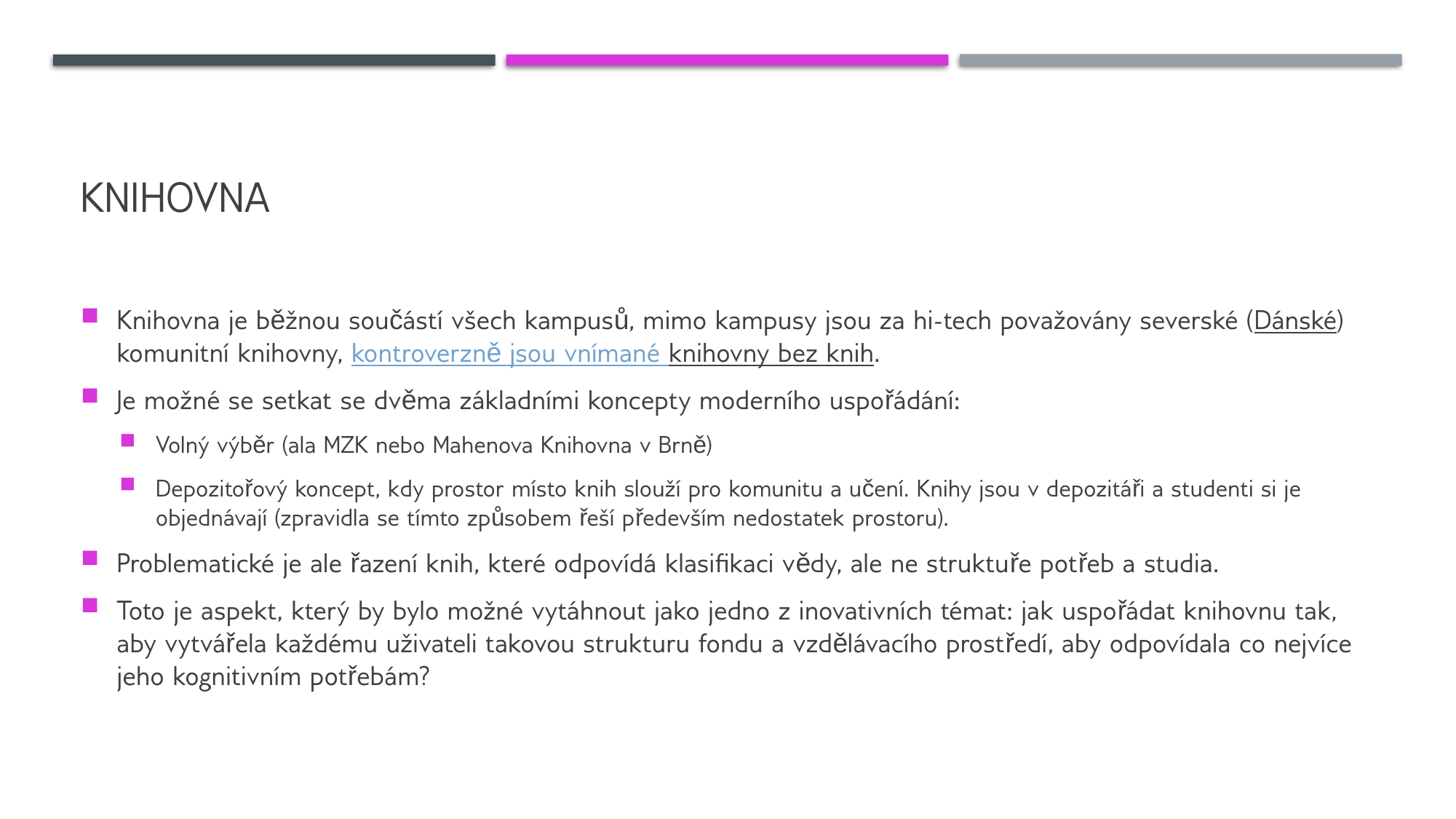

# Knihovna
Knihovna je běžnou součástí všech kampusů, mimo kampusy jsou za hi-tech považovány severské (Dánské) komunitní knihovny, kontroverzně jsou vnímané knihovny bez knih.
Je možné se setkat se dvěma základními koncepty moderního uspořádání:
Volný výběr (ala MZK nebo Mahenova Knihovna v Brně)
Depozitořový koncept, kdy prostor místo knih slouží pro komunitu a učení. Knihy jsou v depozitáři a studenti si je objednávají (zpravidla se tímto způsobem řeší především nedostatek prostoru).
Problematické je ale řazení knih, které odpovídá klasifikaci vědy, ale ne struktuře potřeb a studia.
Toto je aspekt, který by bylo možné vytáhnout jako jedno z inovativních témat: jak uspořádat knihovnu tak, aby vytvářela každému uživateli takovou strukturu fondu a vzdělávacího prostředí, aby odpovídala co nejvíce jeho kognitivním potřebám?